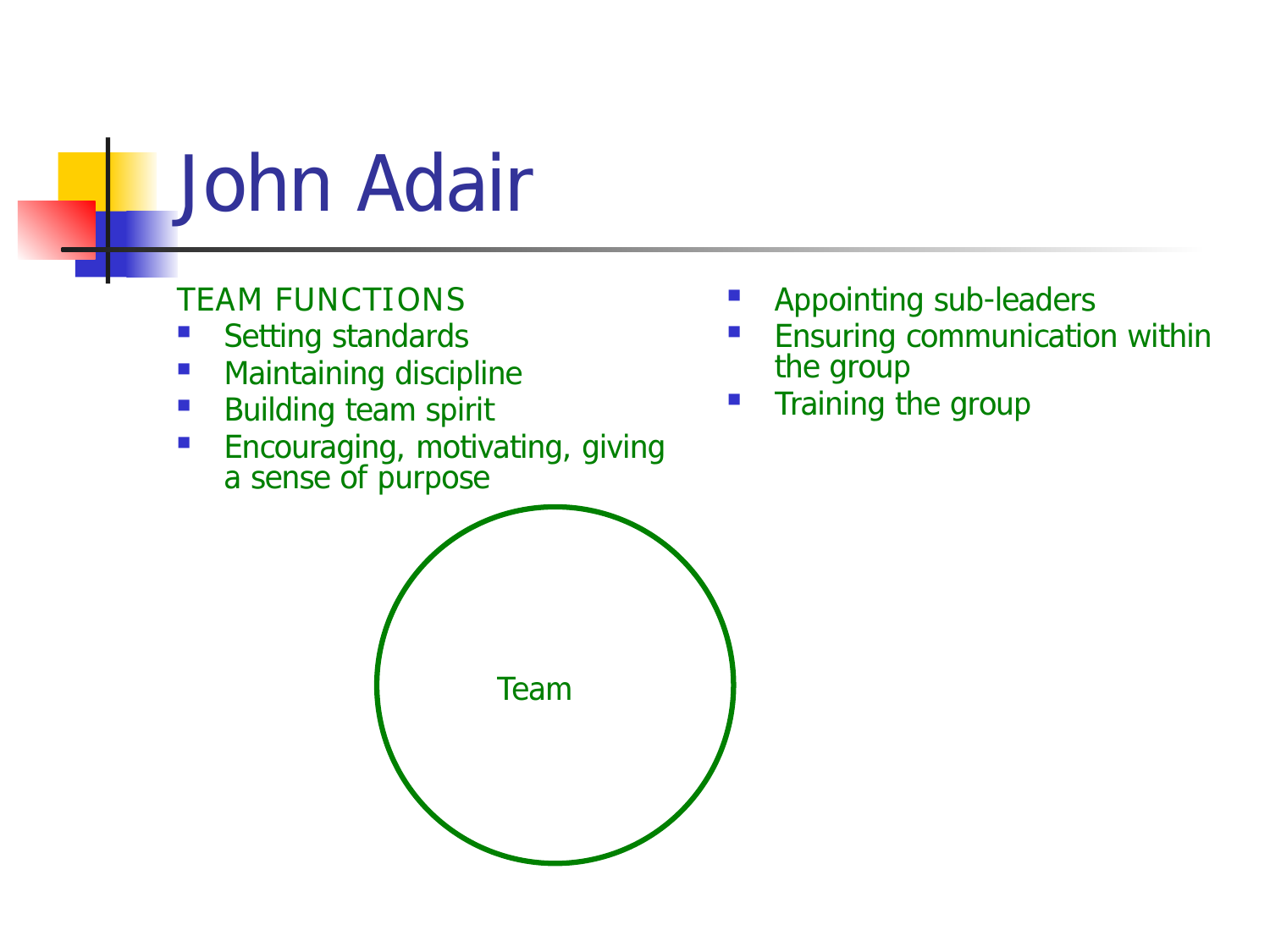

John Adair
TEAM FUNCTIONS
Setting standards
Maintaining discipline
Building team spirit
Encouraging, motivating, giving a sense of purpose

Appointing sub-leaders
Ensuring communication within the group
Training the group

Team